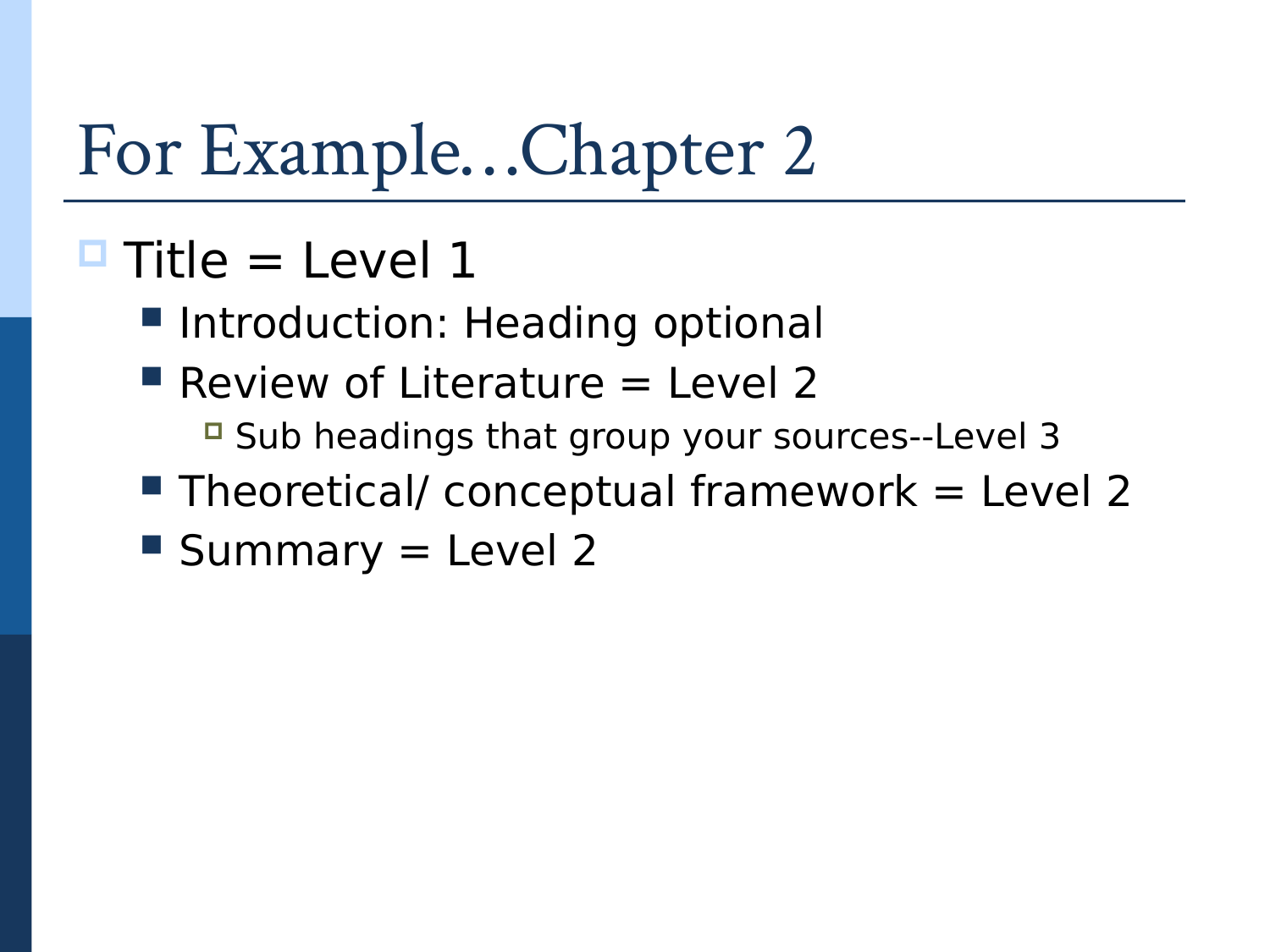

# For Example…Chapter 2
Title = Level 1
Introduction: Heading optional
Review of Literature = Level 2
Sub headings that group your sources--Level 3
Theoretical/ conceptual framework = Level 2
Summary = Level 2